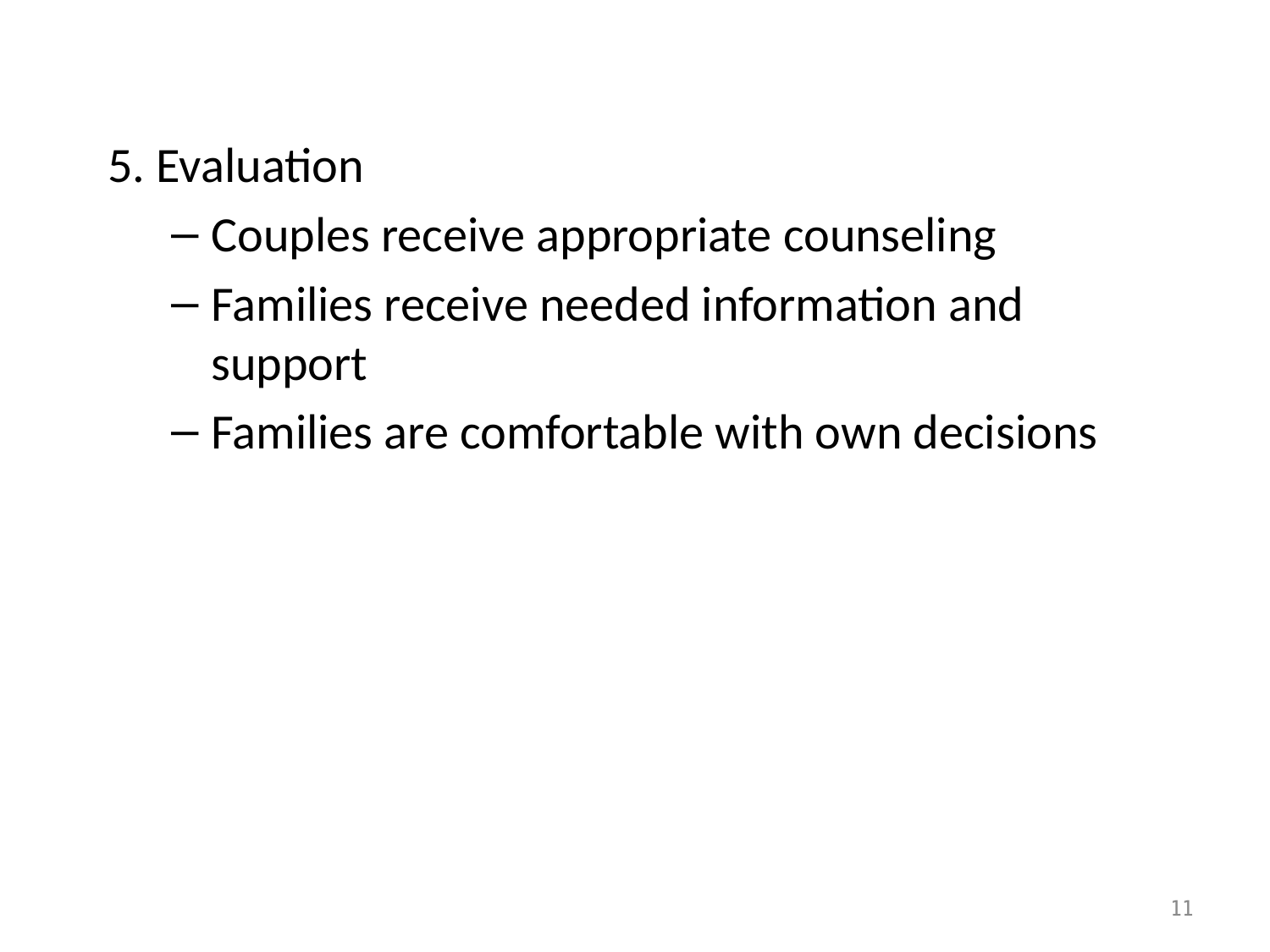

5. Evaluation
Couples receive appropriate counseling
Families receive needed information and support
Families are comfortable with own decisions
11